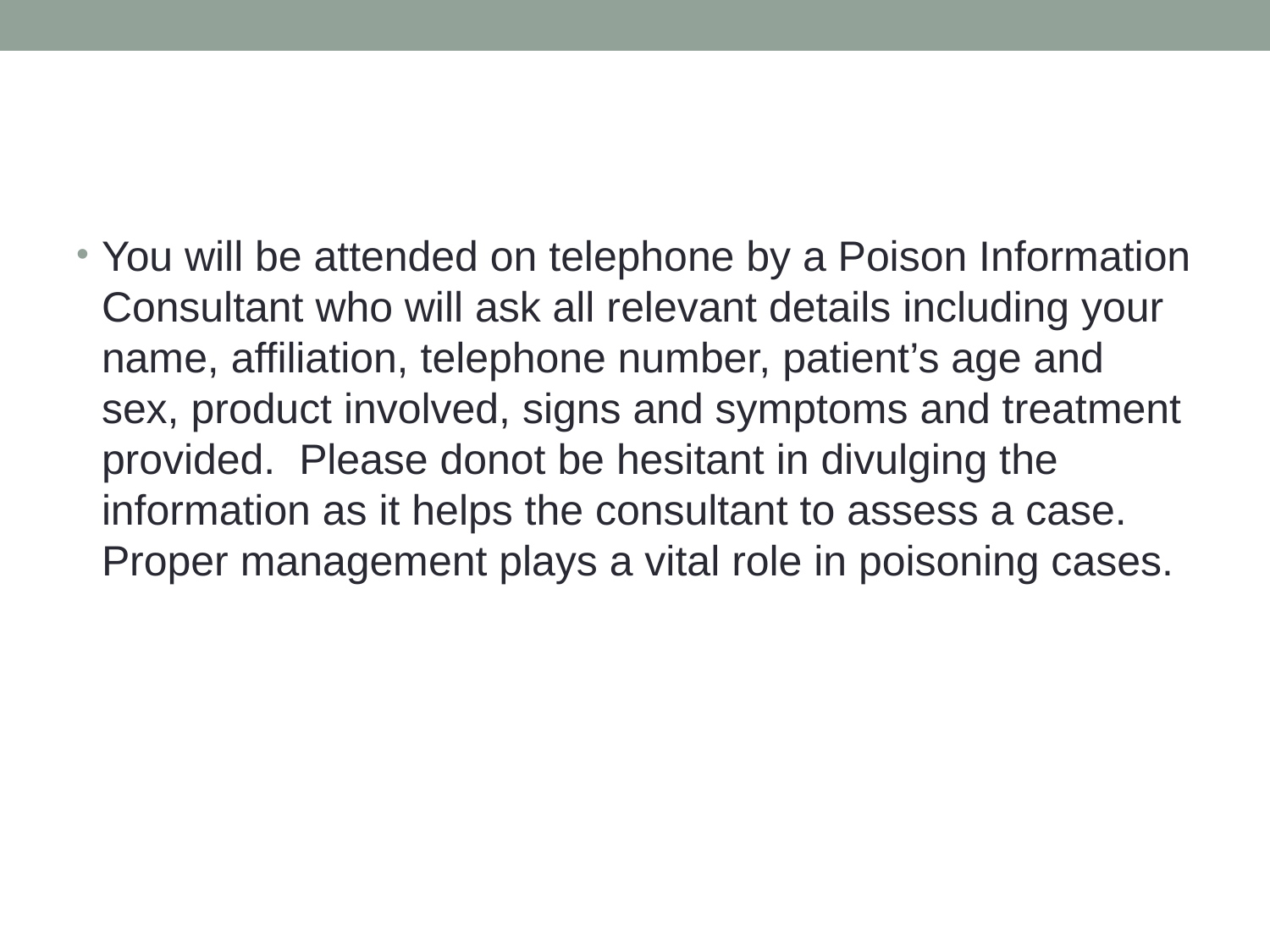

#
You will be attended on telephone by a Poison Information Consultant who will ask all relevant details including your name, affiliation, telephone number, patient’s age and sex, product involved, signs and symptoms and treatment provided.  Please donot be hesitant in divulging the information as it helps the consultant to assess a case. Proper management plays a vital role in poisoning cases.